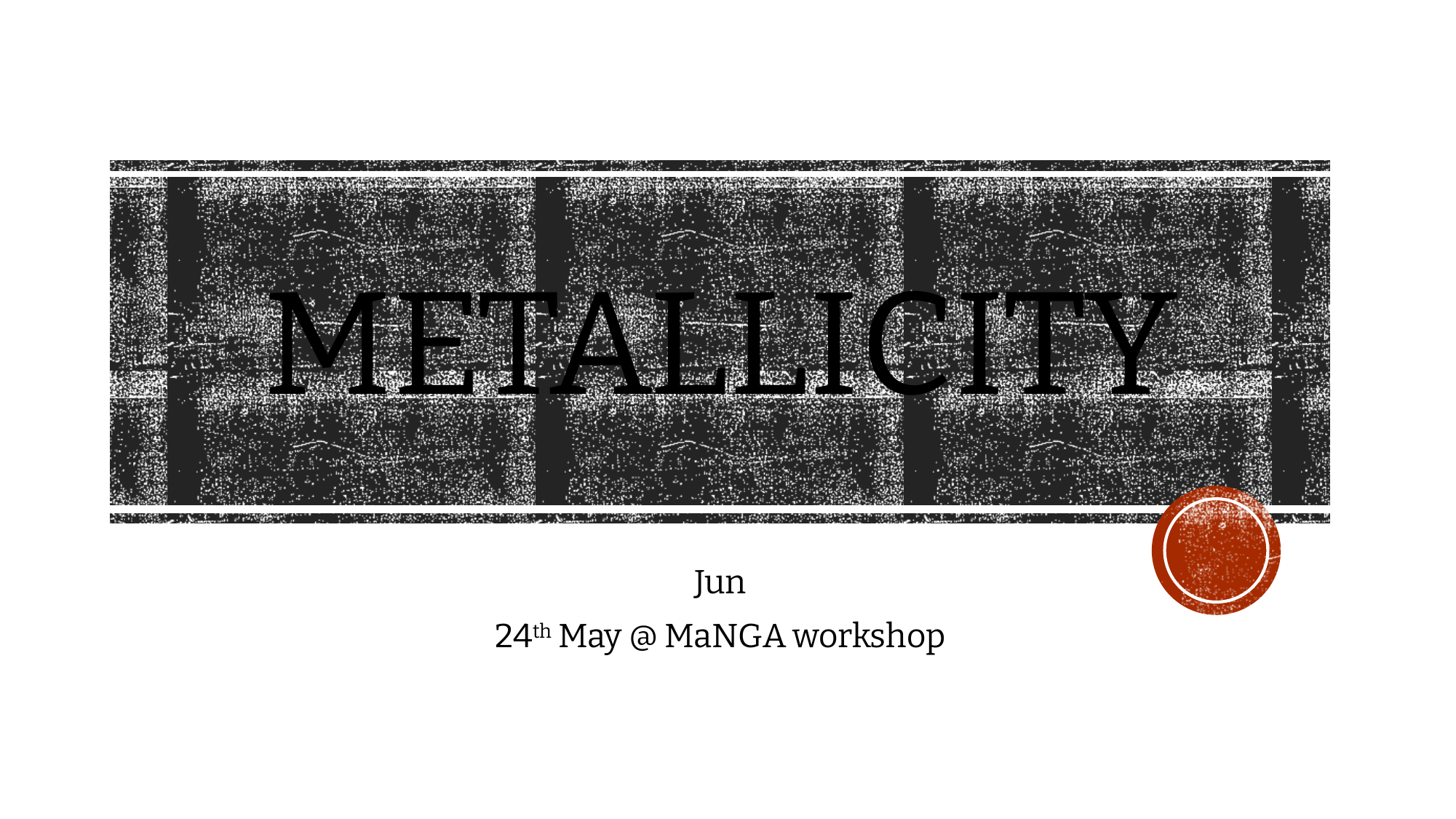

# Metallicity
Jun
24th May @ MaNGA workshop